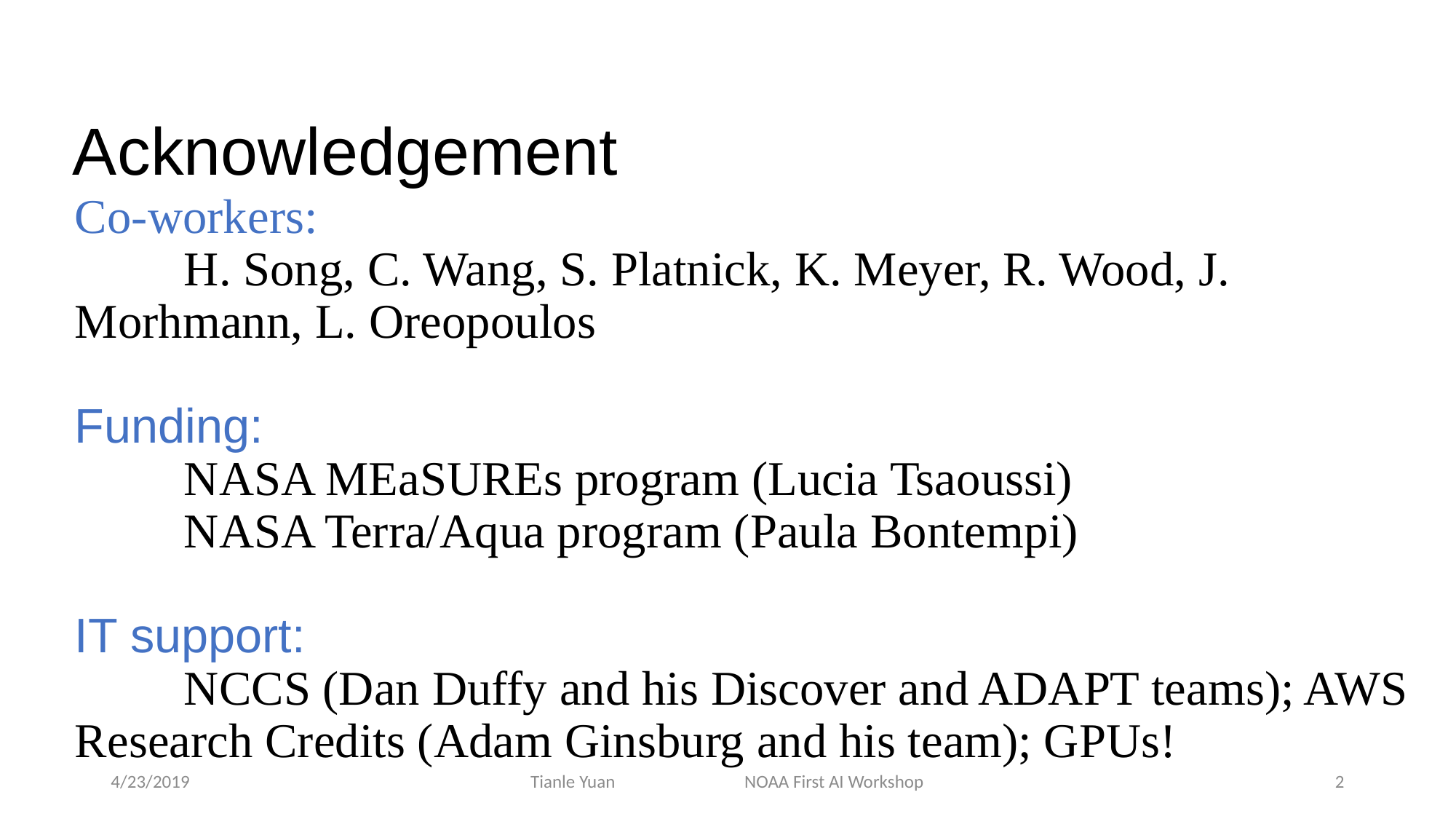

Acknowledgement
# Co-workers: H. Song, C. Wang, S. Platnick, K. Meyer, R. Wood, J. Morhmann, L. Oreopoulos Funding: NASA MEaSUREs program (Lucia Tsaoussi) NASA Terra/Aqua program (Paula Bontempi) IT support: NCCS (Dan Duffy and his Discover and ADAPT teams); AWS Research Credits (Adam Ginsburg and his team); GPUs!

4/23/2019
Tianle Yuan                               NOAA First AI Workshop
2